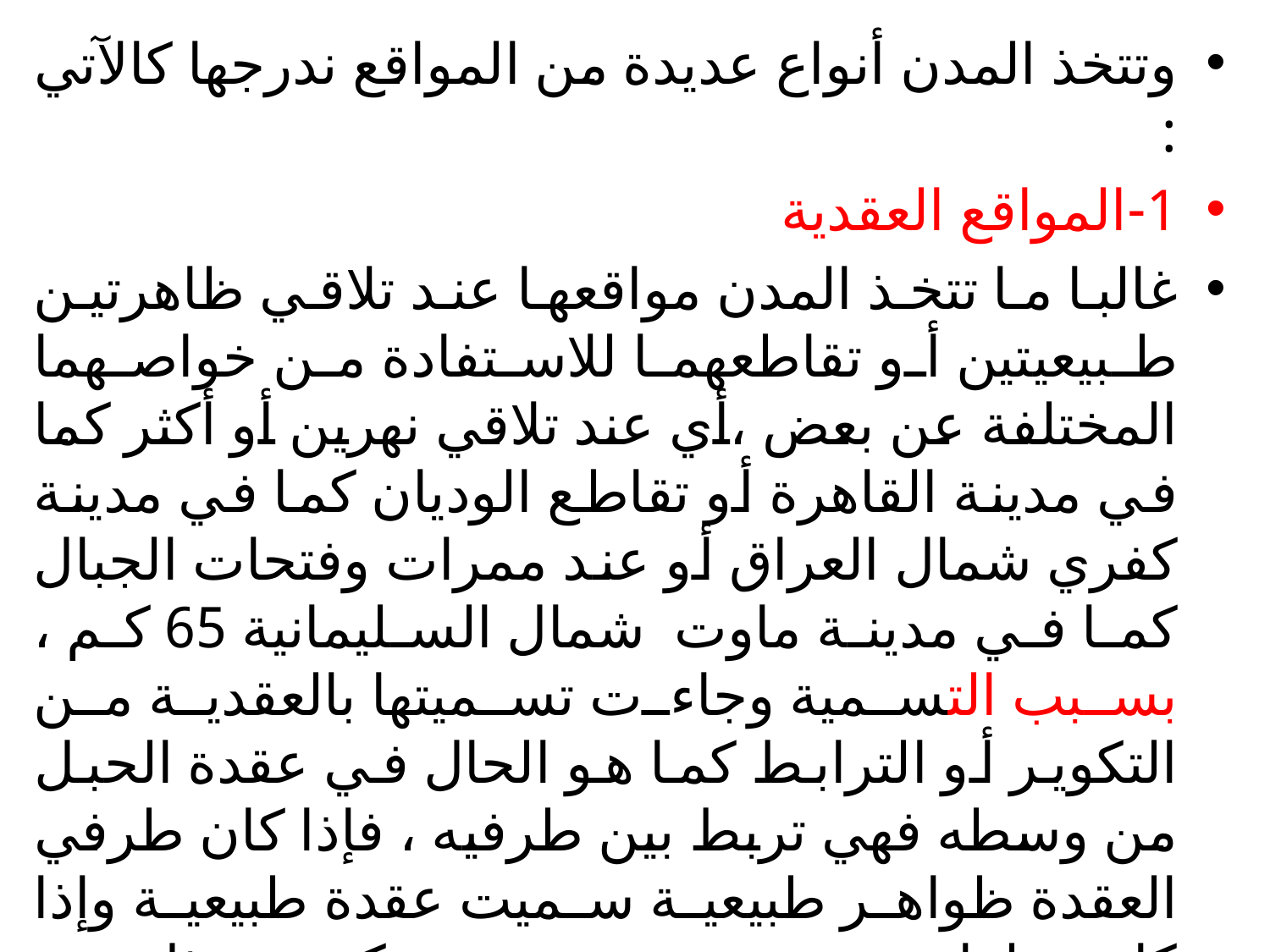

وتتخذ المدن أنواع عديدة من المواقع ندرجها كالآتي :
1-المواقع العقدية
غالبا ما تتخذ المدن مواقعها عند تلاقي ظاهرتين طبيعيتين أو تقاطعهما للاستفادة من خواصهما المختلفة عن بعض ،أي عند تلاقي نهرين أو أكثر كما في مدينة القاهرة أو تقاطع الوديان كما في مدينة كفري شمال العراق أو عند ممرات وفتحات الجبال كما في مدينة ماوت  شمال السليمانية 65 كم ، بسبب التسمية وجاءت تسميتها بالعقدية من التكوير أو الترابط كما هو الحال في عقدة الحبل من وسطه فهي تربط بين طرفيه ، فإذا كان طرفي العقدة ظواهر طبيعية سميت عقدة طبيعية وإذا كانت ظواهر بشرية سميت عقدة مكتسبة مثل تغير وسائط النقل من السكك الحديد إلى طرق النقل بالسيارات مثلا أو بالعكس.